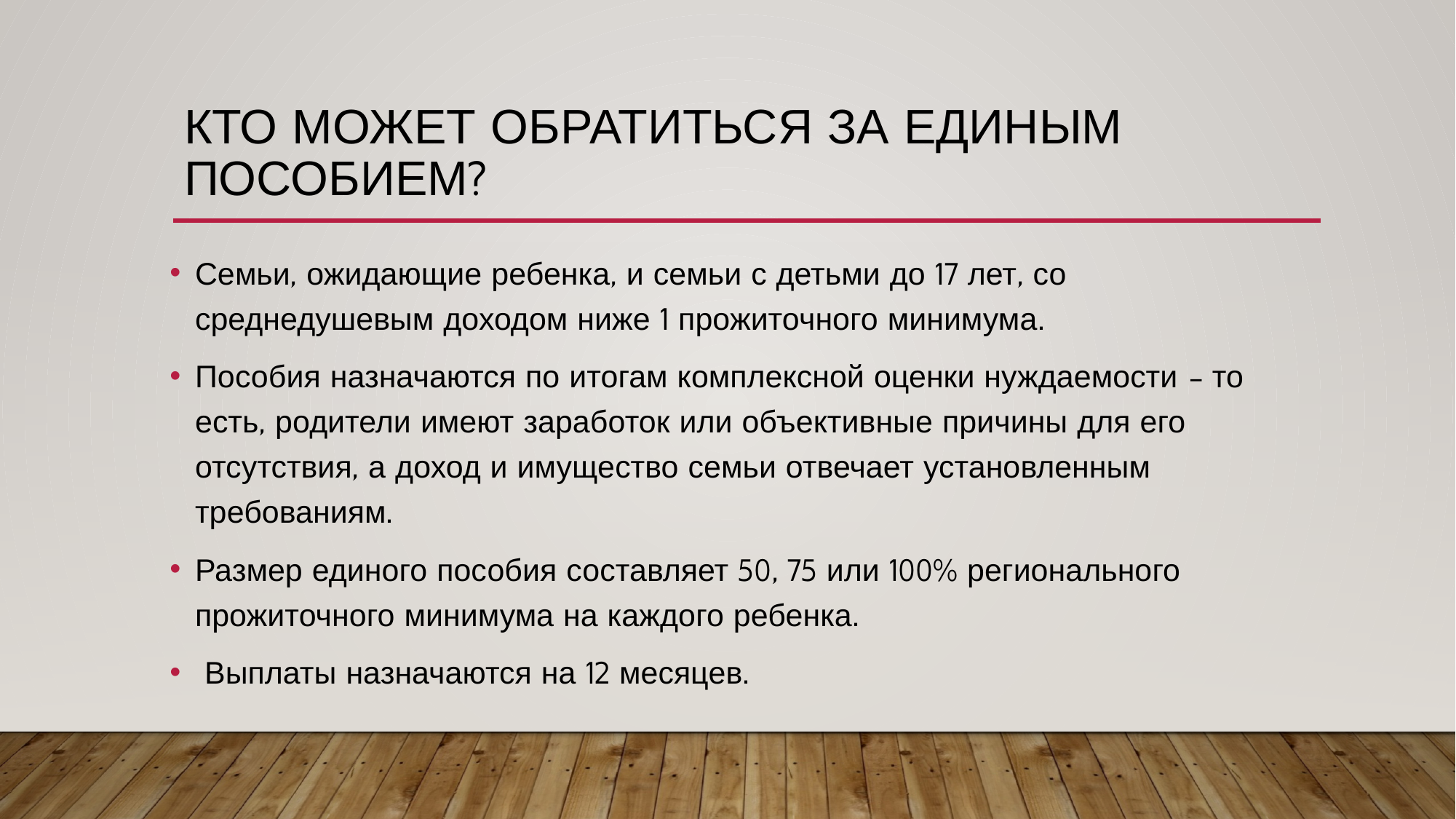

# Кто может обратиться за единым пособием?
Семьи, ожидающие ребенка, и семьи с детьми до 17 лет, со среднедушевым доходом ниже 1 прожиточного минимума.
Пособия назначаются по итогам комплексной оценки нуждаемости – то есть, родители имеют заработок или объективные причины для его отсутствия, а доход и имущество семьи отвечает установленным требованиям.
Размер единого пособия составляет 50, 75 или 100% регионального прожиточного минимума на каждого ребенка.
 Выплаты назначаются на 12 месяцев.